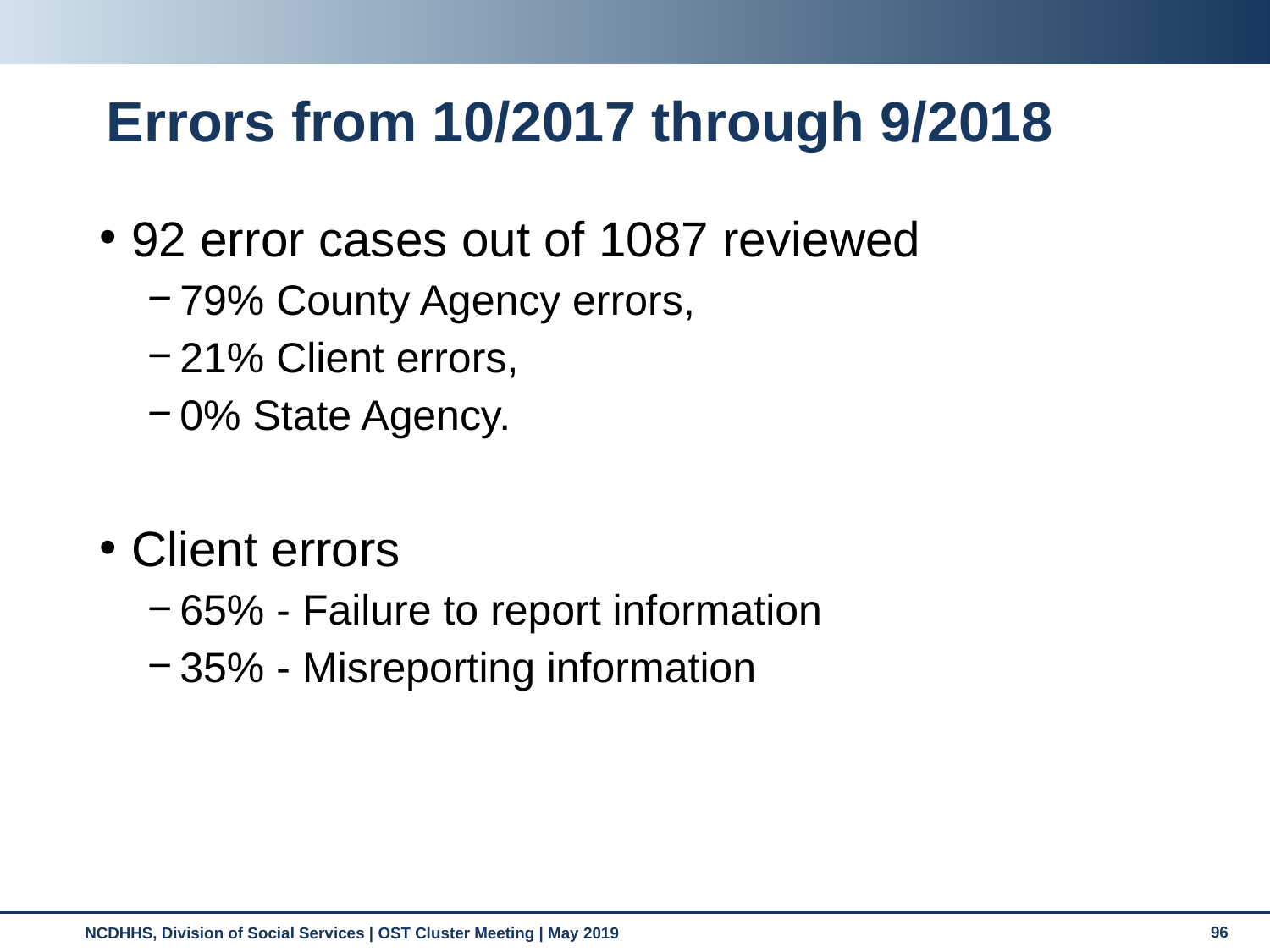

# Errors from 10/2017 through 9/2018
92 error cases out of 1087 reviewed
79% County Agency errors,
21% Client errors,
0% State Agency.

Client errors
65% - Failure to report information
35% - Misreporting information